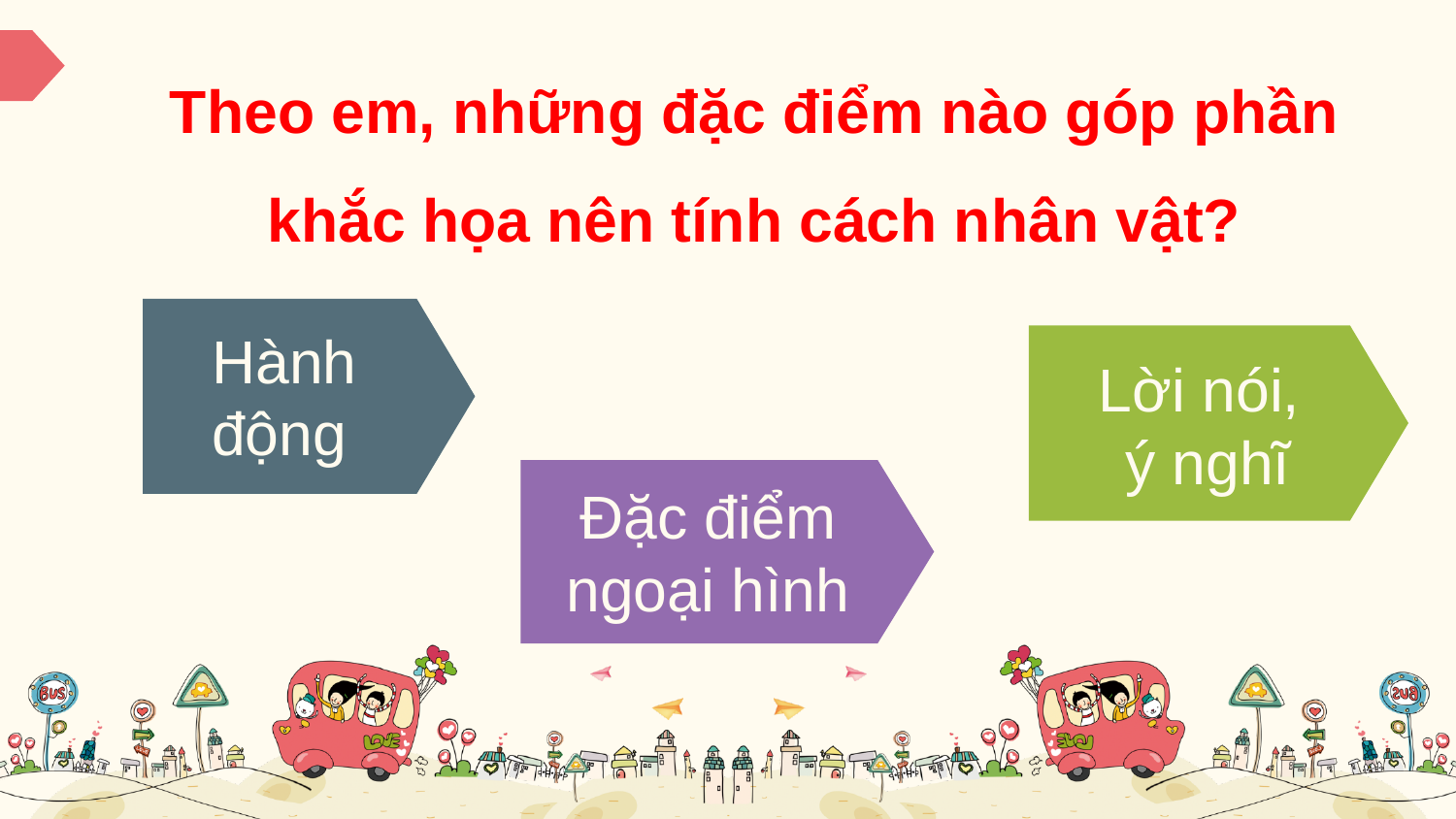

Theo em, những đặc điểm nào góp phần khắc họa nên tính cách nhân vật?

Hành động

Lời nói,
ý nghĩ

Đặc điểm ngoại hình